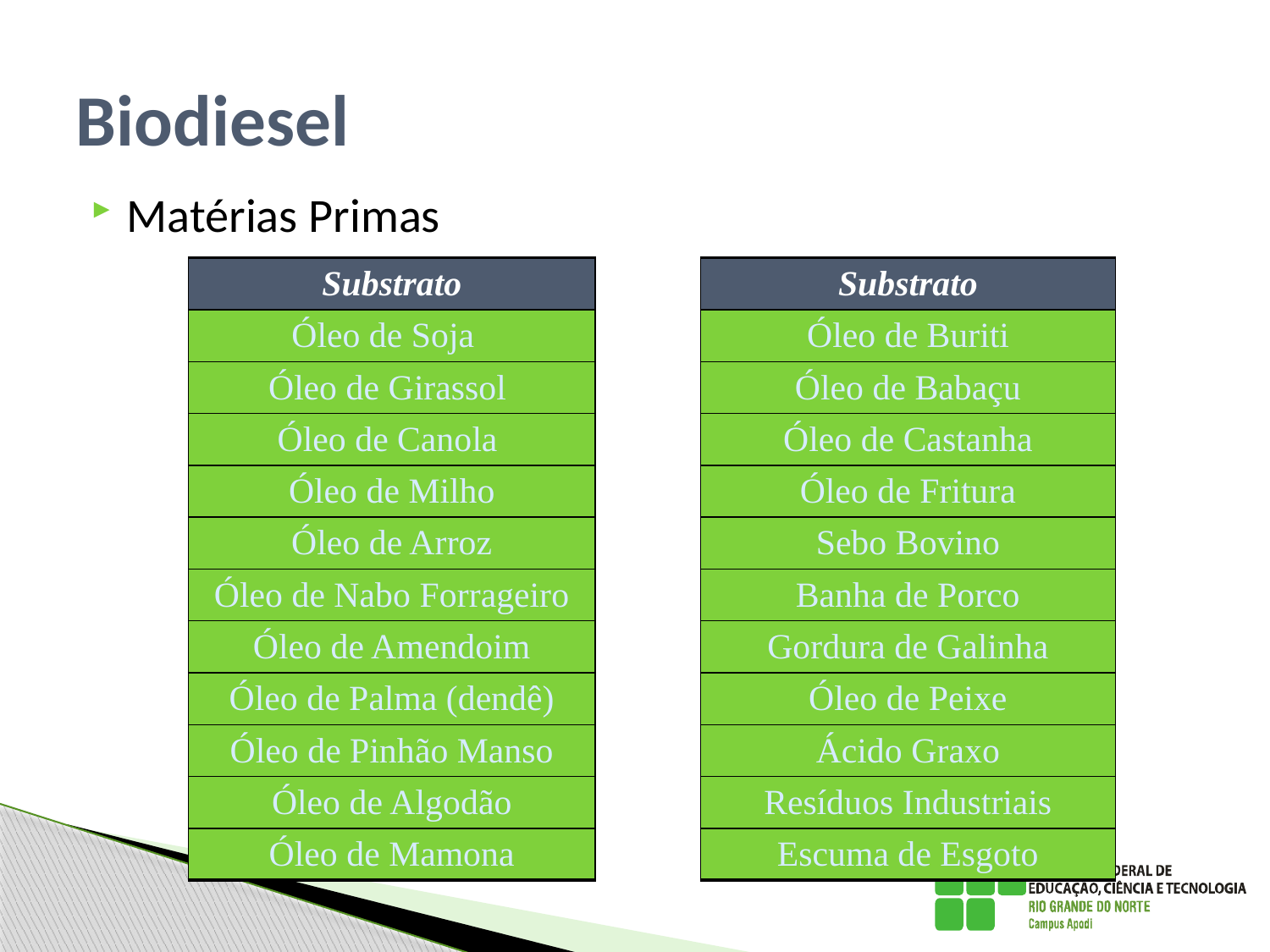

# Biodiesel
Matérias Primas
| Substrato |
| --- |
| Óleo de Soja |
| Óleo de Girassol |
| Óleo de Canola |
| Óleo de Milho |
| Óleo de Arroz |
| Óleo de Nabo Forrageiro |
| Óleo de Amendoim |
| Óleo de Palma (dendê) |
| Óleo de Pinhão Manso |
| Óleo de Algodão |
| Óleo de Mamona |
| Substrato |
| --- |
| Óleo de Buriti |
| Óleo de Babaçu |
| Óleo de Castanha |
| Óleo de Fritura |
| Sebo Bovino |
| Banha de Porco |
| Gordura de Galinha |
| Óleo de Peixe |
| Ácido Graxo |
| Resíduos Industriais |
| Escuma de Esgoto |